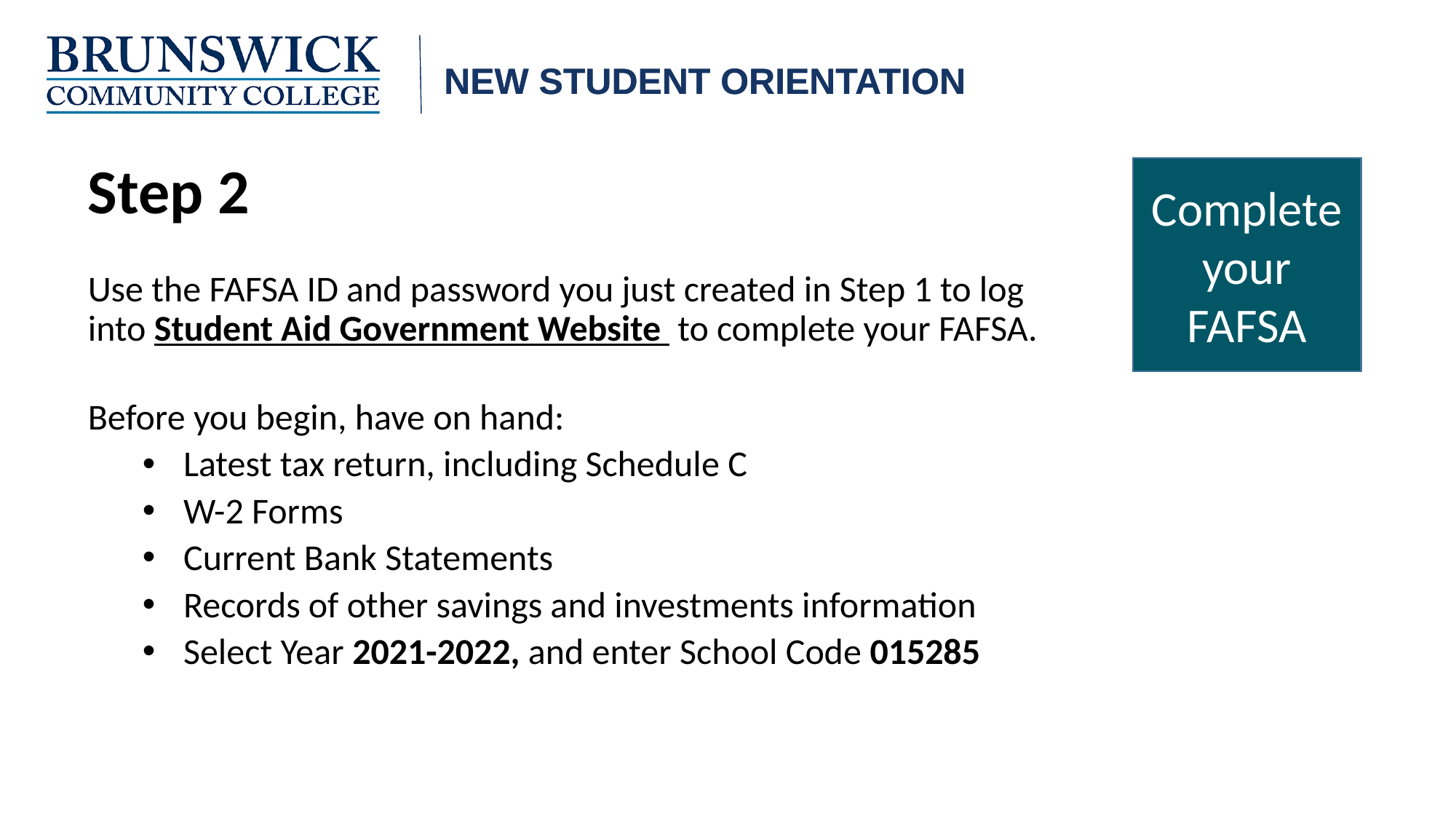

# Step 2
Complete your FAFSA
Use the FAFSA ID and password you just created in Step 1 to log into Student Aid Government Website  to complete your FAFSA.

Before you begin, have on hand:
Latest tax return, including Schedule C
W-2 Forms
Current Bank Statements
Records of other savings and investments information
Select Year 2021-2022, and enter School Code 015285